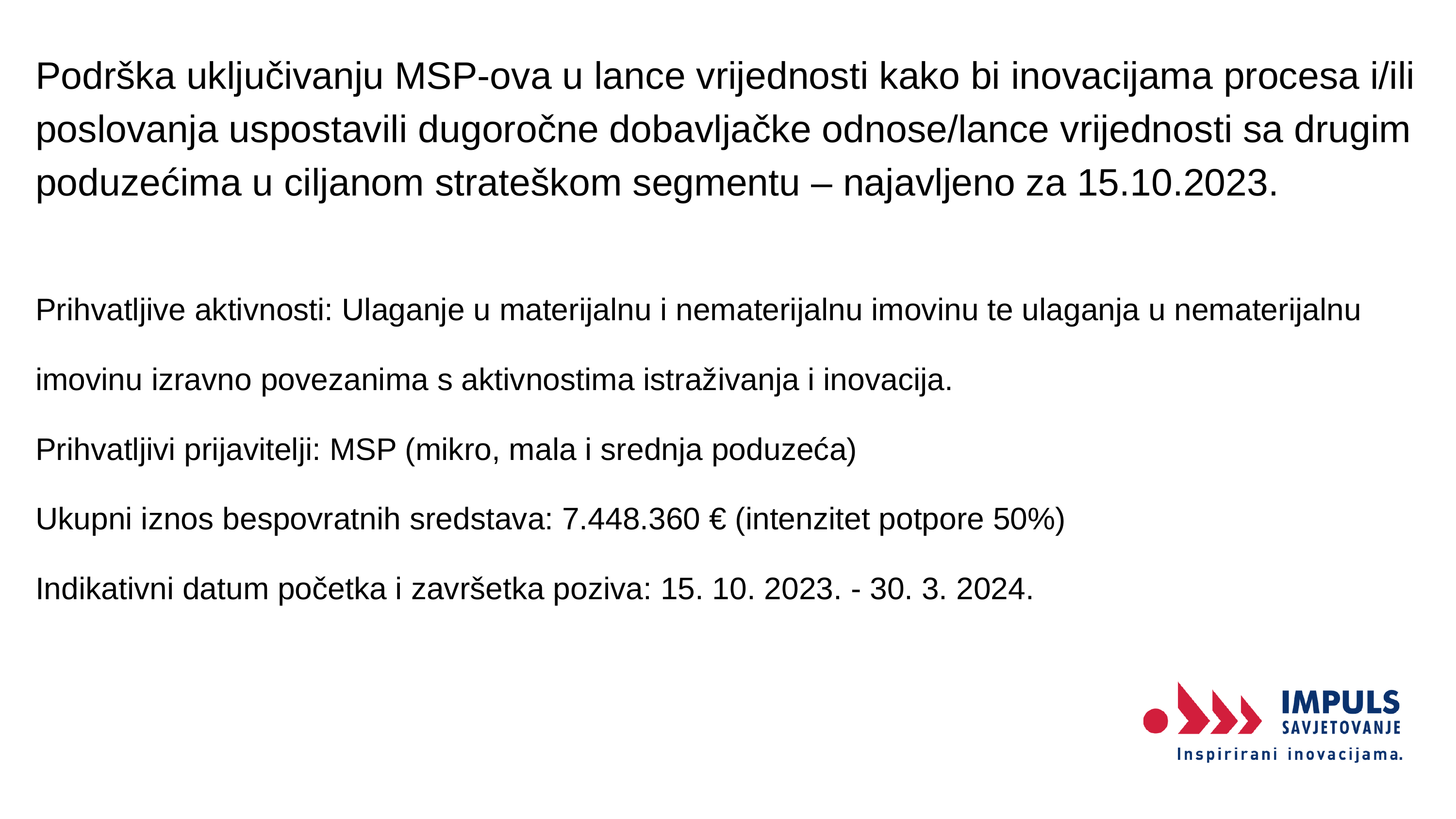

Podrška uključivanju MSP-ova u lance vrijednosti kako bi inovacijama procesa i/ili poslovanja uspostavili dugoročne dobavljačke odnose/lance vrijednosti sa drugim poduzećima u ciljanom strateškom segmentu – najavljeno za 15.10.2023.

Prihvatljive aktivnosti: Ulaganje u materijalnu i nematerijalnu imovinu te ulaganja u nematerijalnu imovinu izravno povezanima s aktivnostima istraživanja i inovacija.
Prihvatljivi prijavitelji: MSP (mikro, mala i srednja poduzeća)
Ukupni iznos bespovratnih sredstava: 7.448.360 € (intenzitet potpore 50%)
Indikativni datum početka i završetka poziva: 15. 10. 2023. - 30. 3. 2024.